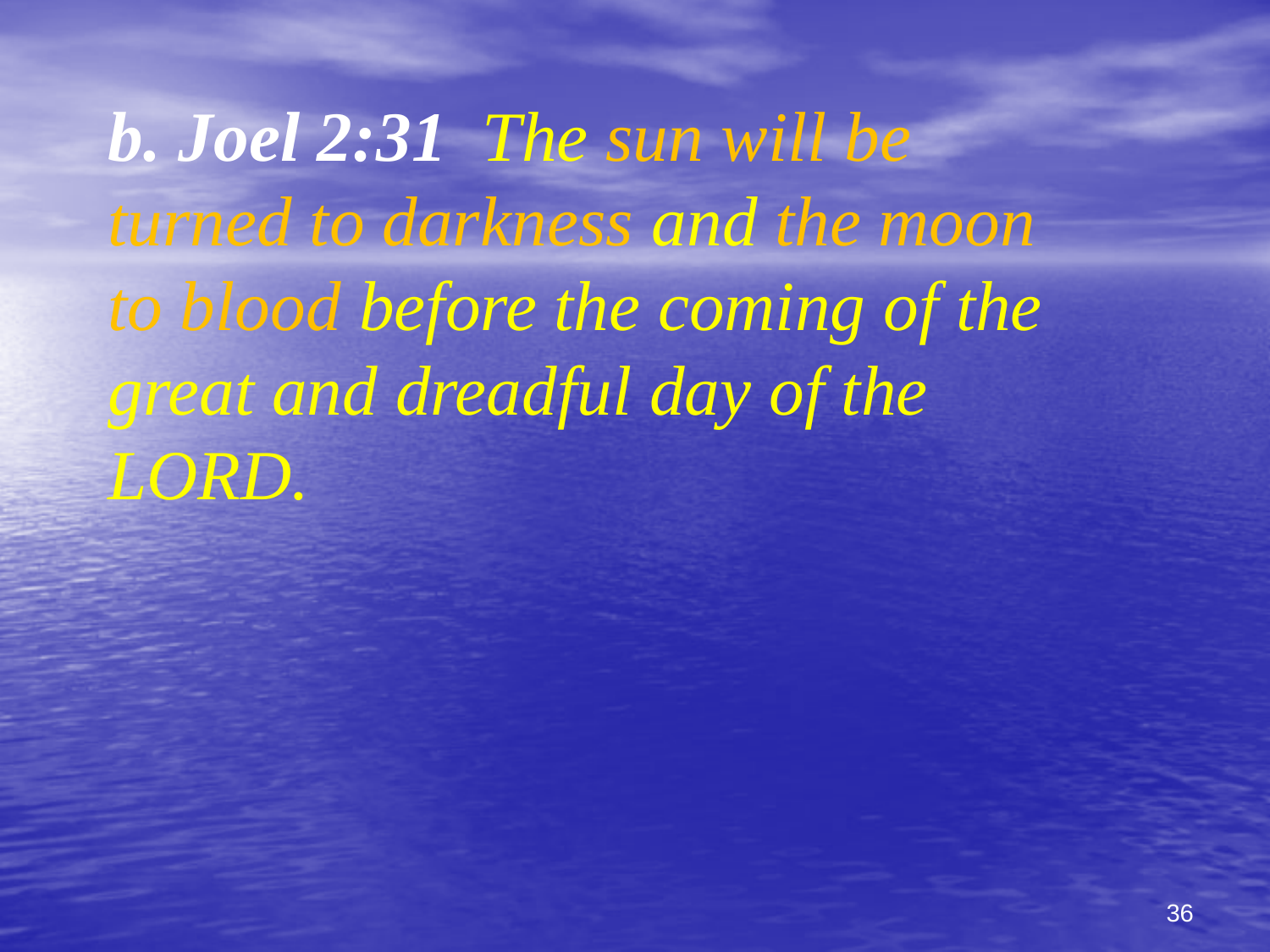

b. Joel 2:31  The sun will be
turned to darkness and the moon
to blood before the coming of the
great and dreadful day of the
LORD.

36